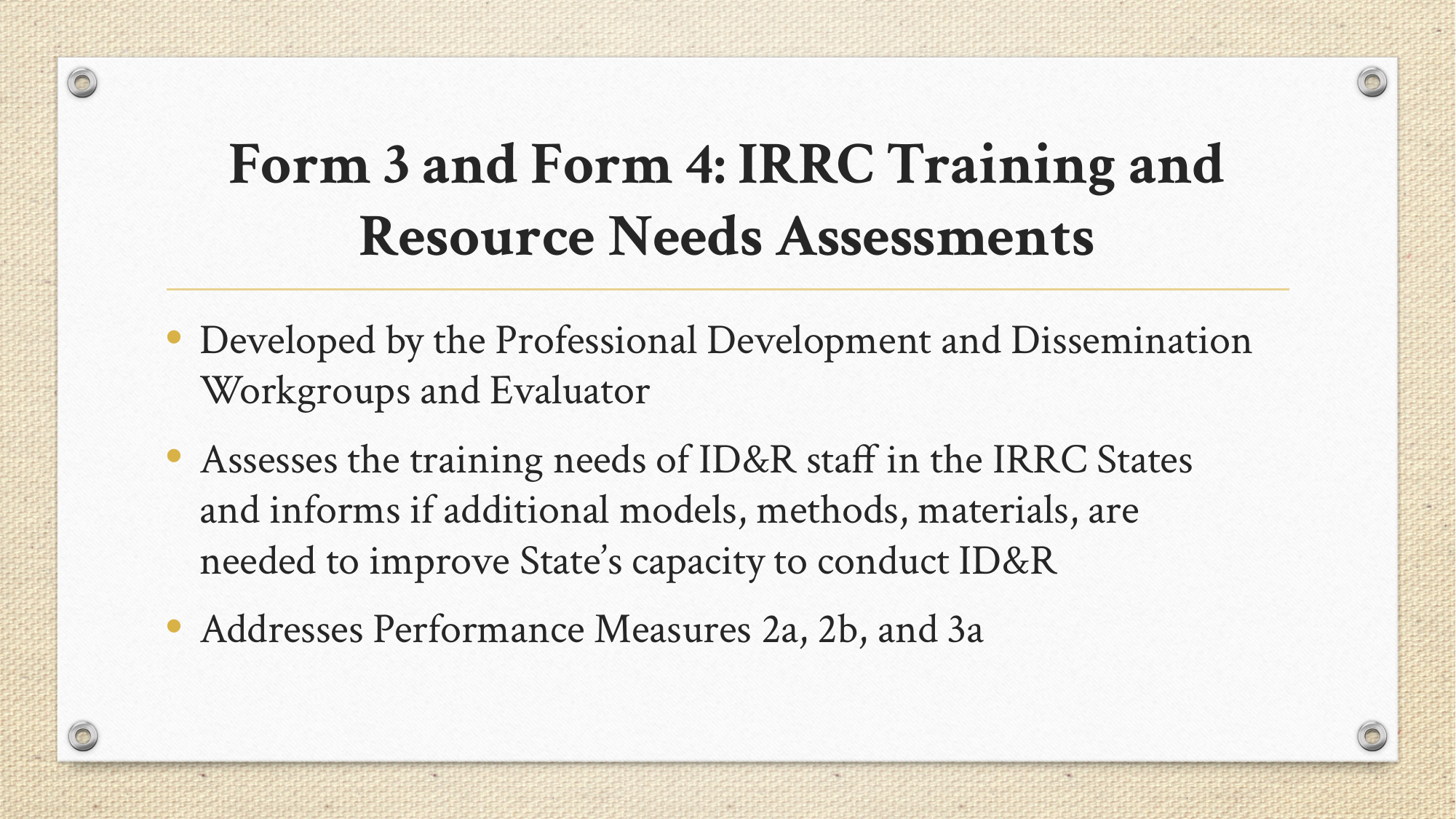

# Form 3 and Form 4: IRRC Training and Resource Needs Assessments
Developed by the Professional Development and Dissemination Workgroups and Evaluator
Assesses the training needs of ID&R staff in the IRRC States and informs if additional models, methods, materials, are needed to improve State’s capacity to conduct ID&R
Addresses Performance Measures 2a, 2b, and 3a